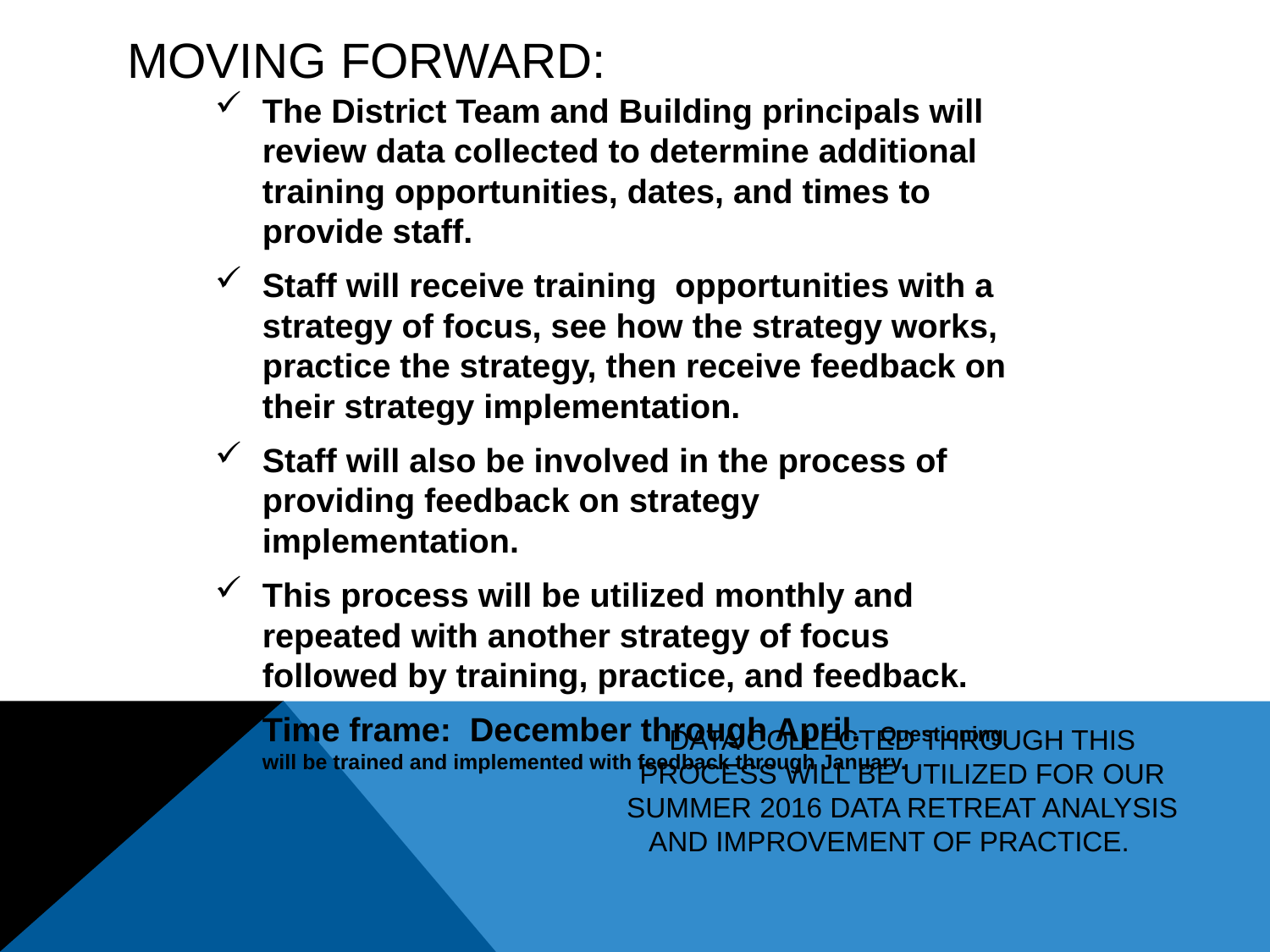

# Moving forward:
The District Team and Building principals will review data collected to determine additional training opportunities, dates, and times to provide staff.
Staff will receive training  opportunities with a strategy of focus, see how the strategy works, practice the strategy, then receive feedback on their strategy implementation.
Staff will also be involved in the process of providing feedback on strategy implementation.
This process will be utilized monthly and repeated with another strategy of focus followed by training, practice, and feedback.
Time frame:  December through April.  Questioning will be trained and implemented with feedback through January.
Data Collected through this process will be utilized for our Summer 2016 data Retreat Analysis and improvement of practice.